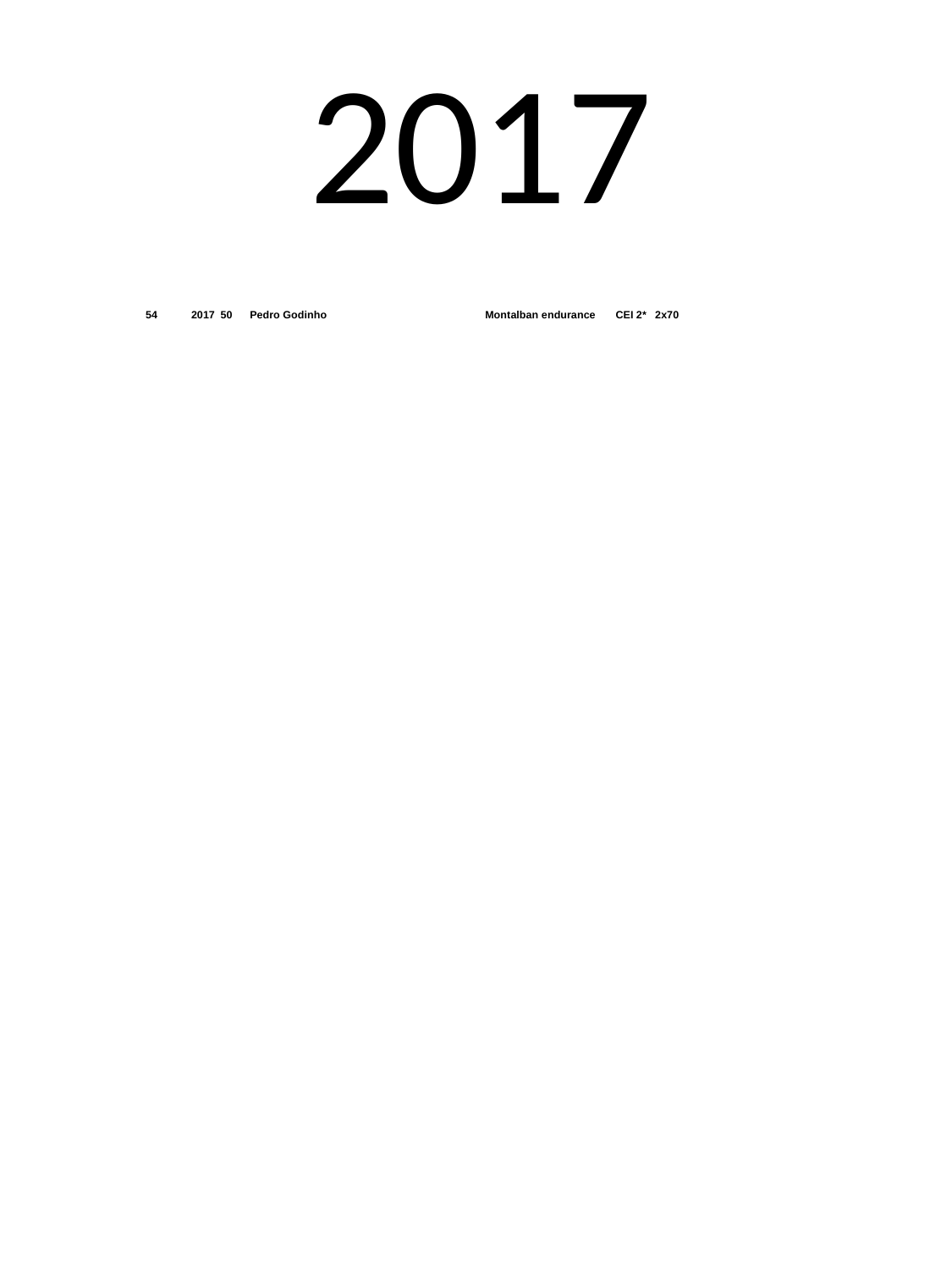

# 2017
| 54 | 2017 | 50 | Pedro Godinho | Montalban endurance | CEI 2\* 2x70 |  |
| --- | --- | --- | --- | --- | --- | --- |